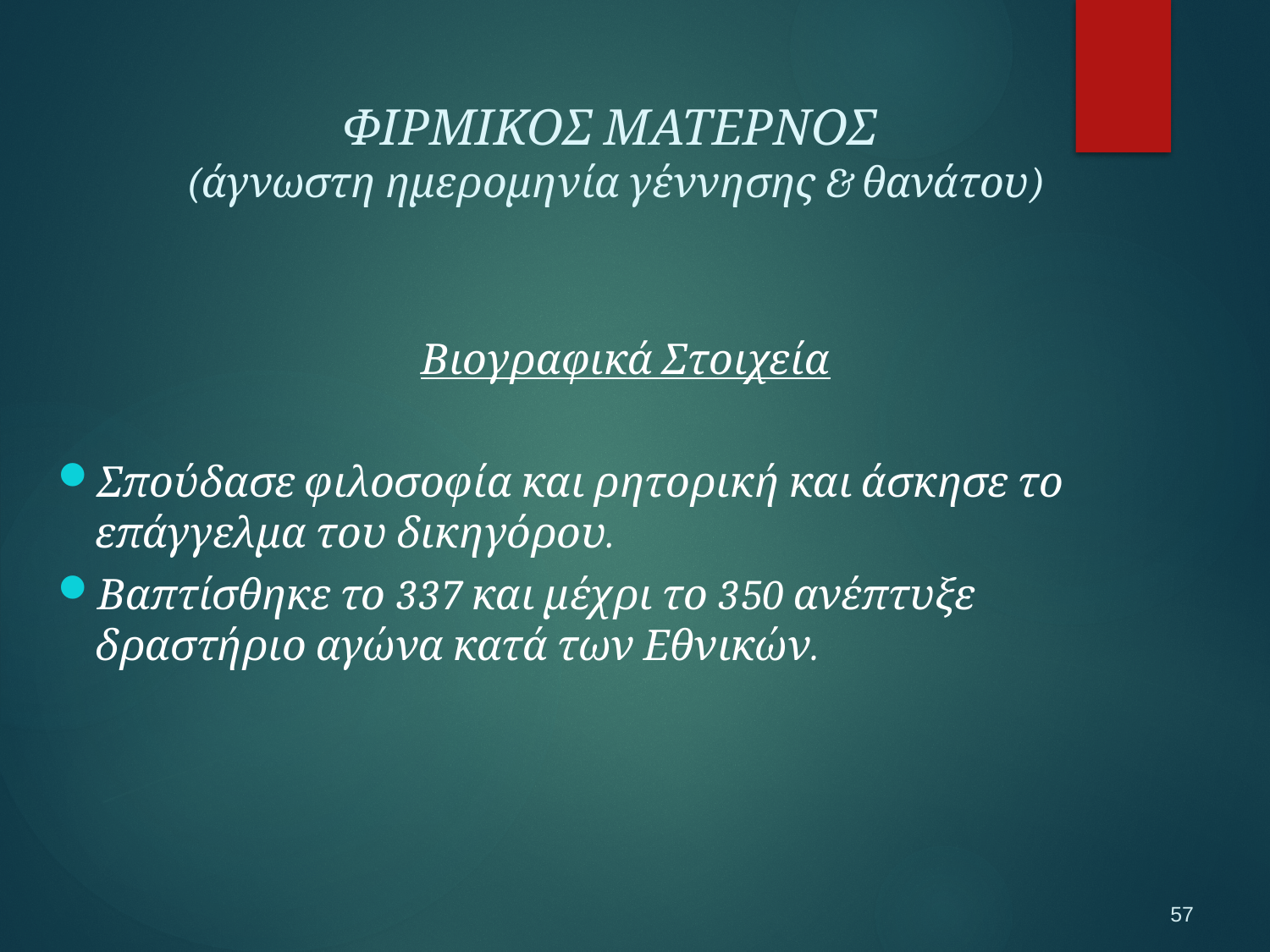

ΦΙΡΜΙΚΟΣ ΜΑΤΕΡΝΟΣ
(άγνωστη ημερομηνία γέννησης & θανάτου)
Βιογραφικά Στοιχεία

Σπούδασε φιλοσοφία και ρητορική και άσκησε το επάγγελμα του δικηγόρου.
Βαπτίσθηκε το 337 και μέχρι το 350 ανέπτυξε δραστήριο αγώνα κατά των Εθνικών.
57